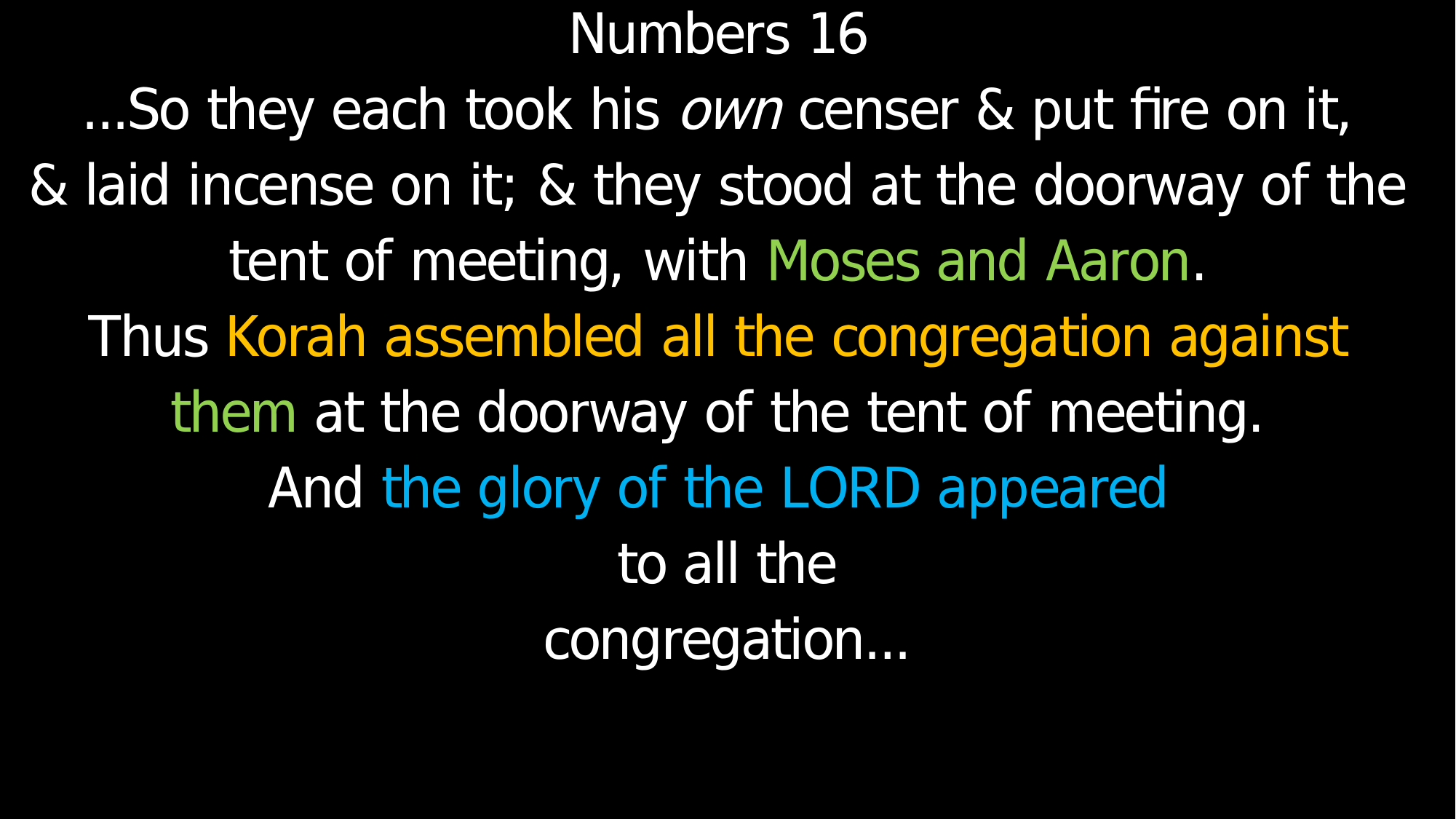

Numbers 16
…So they each took his own censer & put fire on it,
& laid incense on it; & they stood at the doorway of the
tent of meeting, with Moses and Aaron.
Thus Korah assembled all the congregation against
them at the doorway of the tent of meeting.
And the glory of the Lord appeared
to all the
congregation…